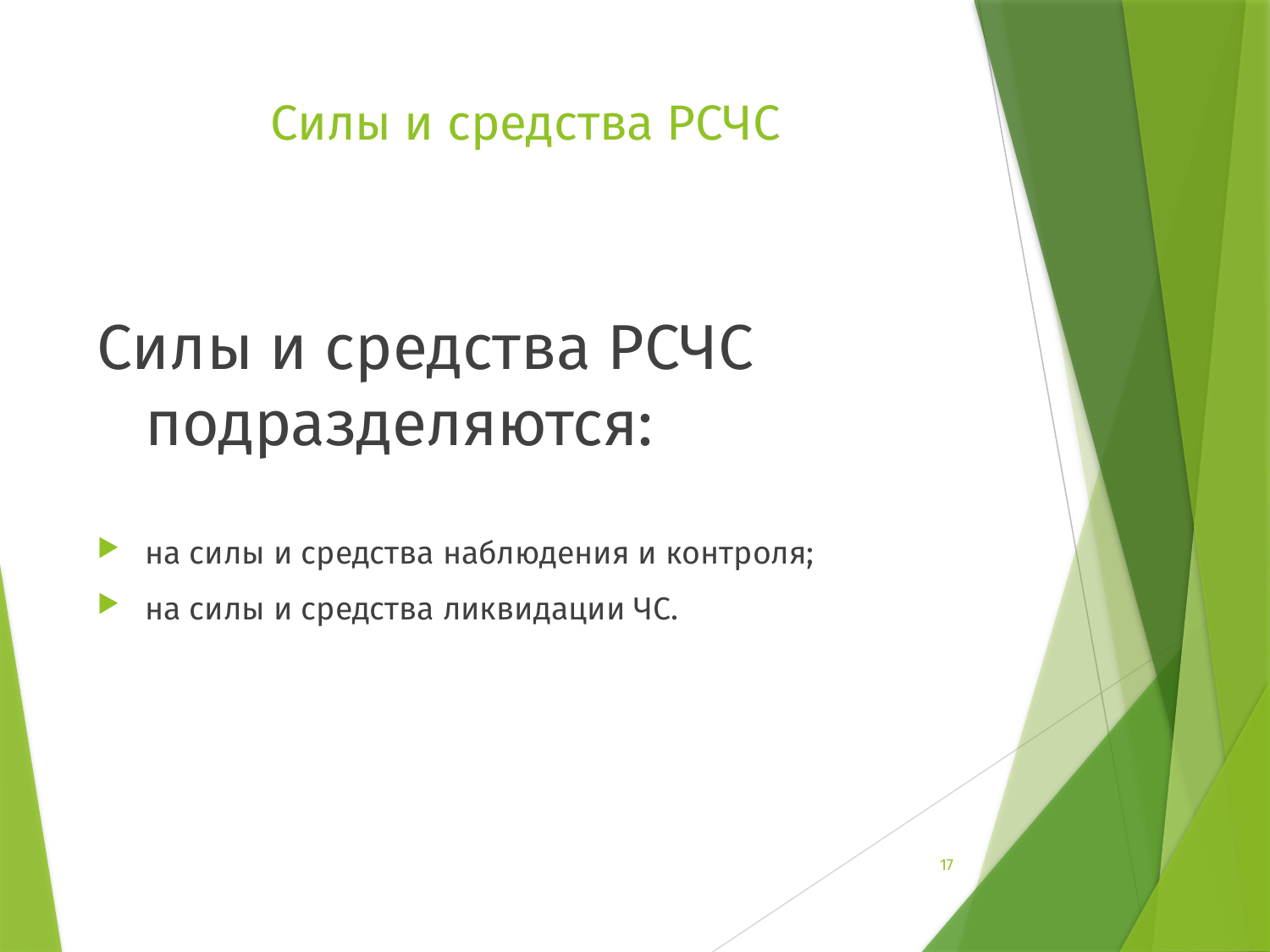

Силы и средства РСЧС
Силы и средства РСЧС подразделяются:

на силы и средства наблюдения и контроля;
на силы и средства ликвидации ЧС.

17